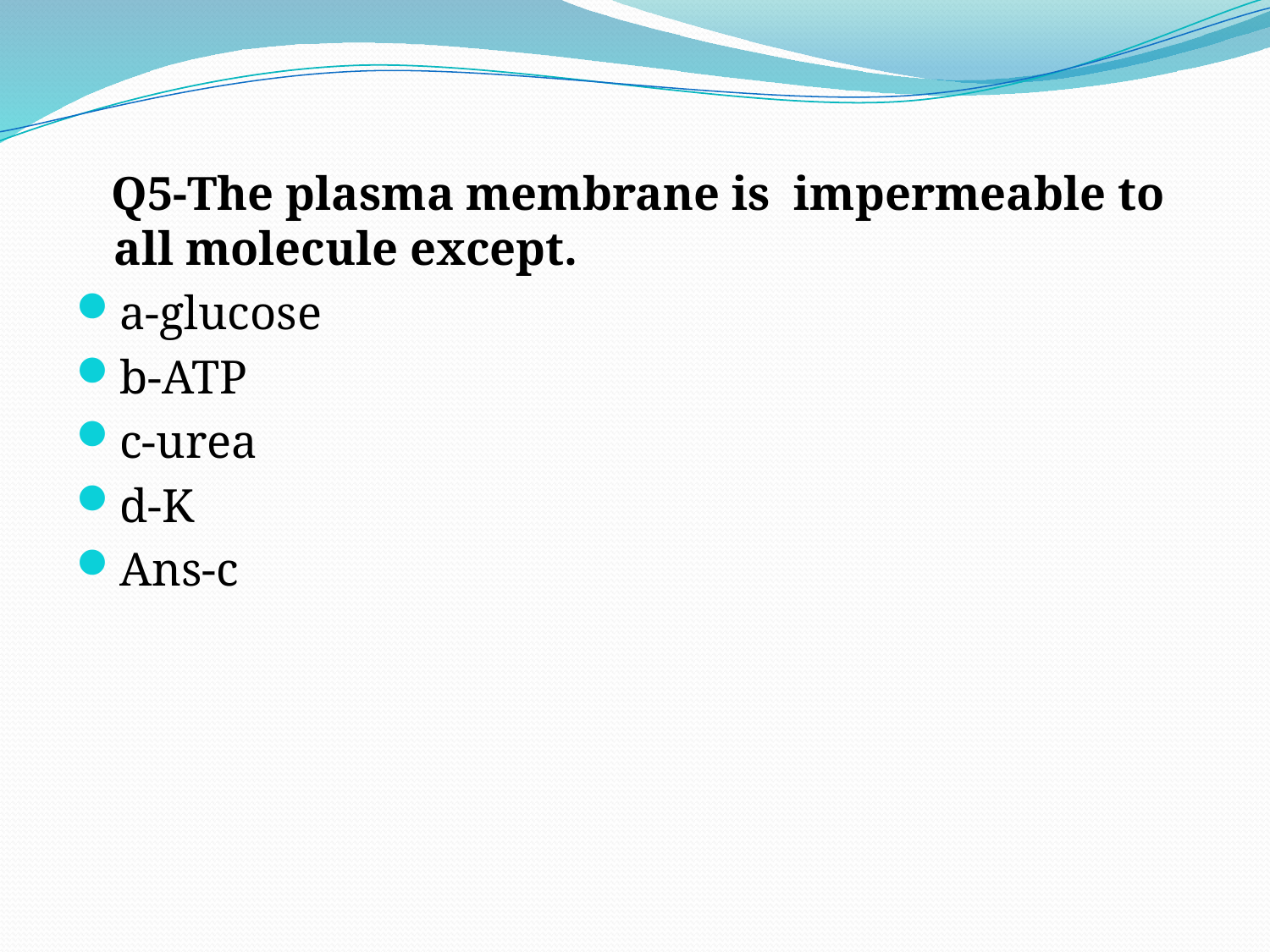

Q5-The plasma membrane is  impermeable to all molecule except.
a-glucose
b-ATP
c-urea
d-K
Ans-c